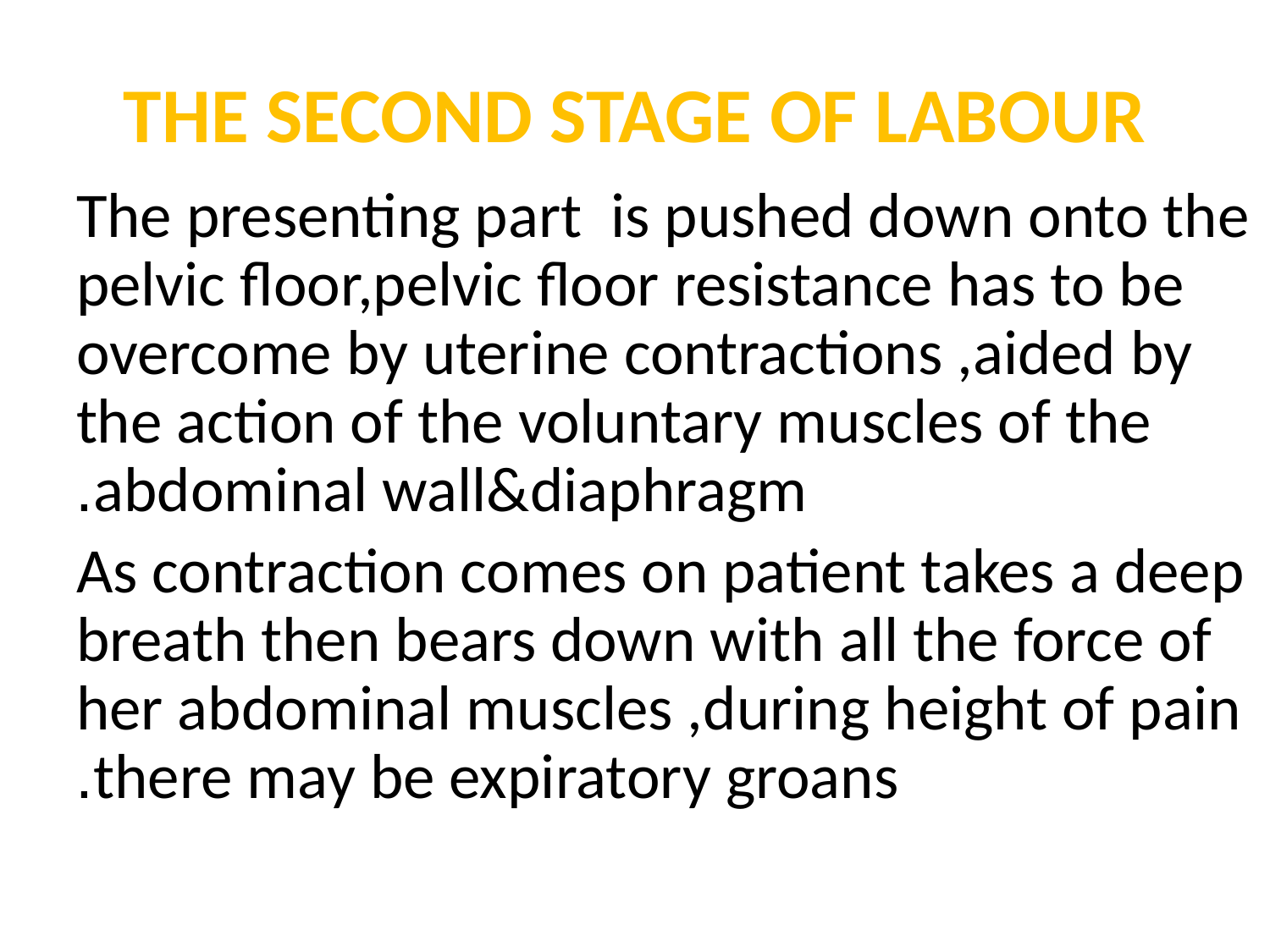

# THE SECOND STAGE OF LABOUR
The presenting part  is pushed down onto the pelvic floor,pelvic floor resistance has to be overcome by uterine contractions ,aided by the action of the voluntary muscles of the abdominal wall&diaphragm.
As contraction comes on patient takes a deep breath then bears down with all the force of her abdominal muscles ,during height of pain there may be expiratory groans.